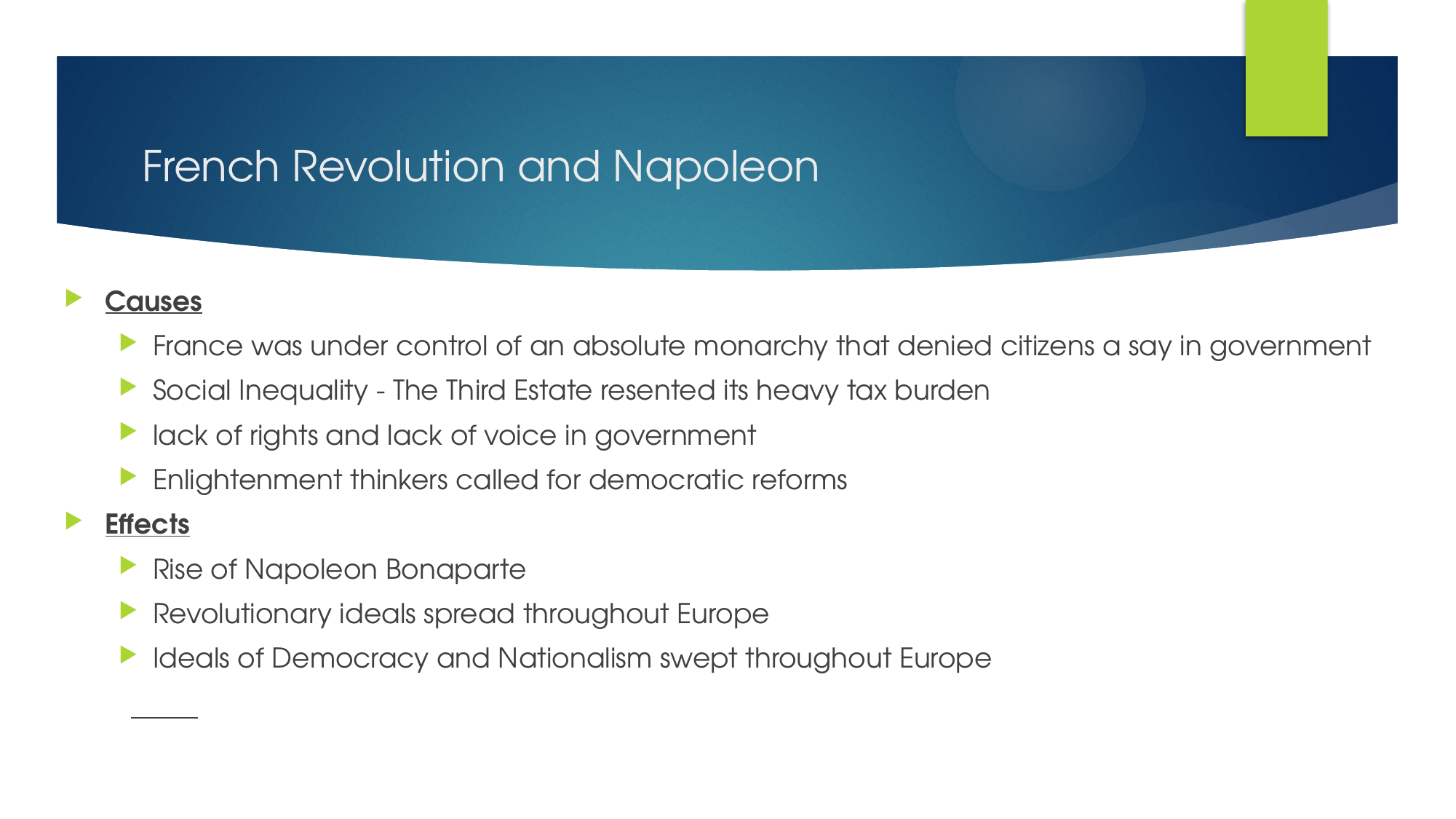

# French Revolution and Napoleon
Causes
France was under control of an absolute monarchy that denied citizens a say in government
Social Inequality - The Third Estate resented its heavy tax burden
lack of rights and lack of voice in government
Enlightenment thinkers called for democratic reforms
Effects
Rise of Napoleon Bonaparte
Revolutionary ideals spread throughout Europe
Ideals of Democracy and Nationalism swept throughout Europe